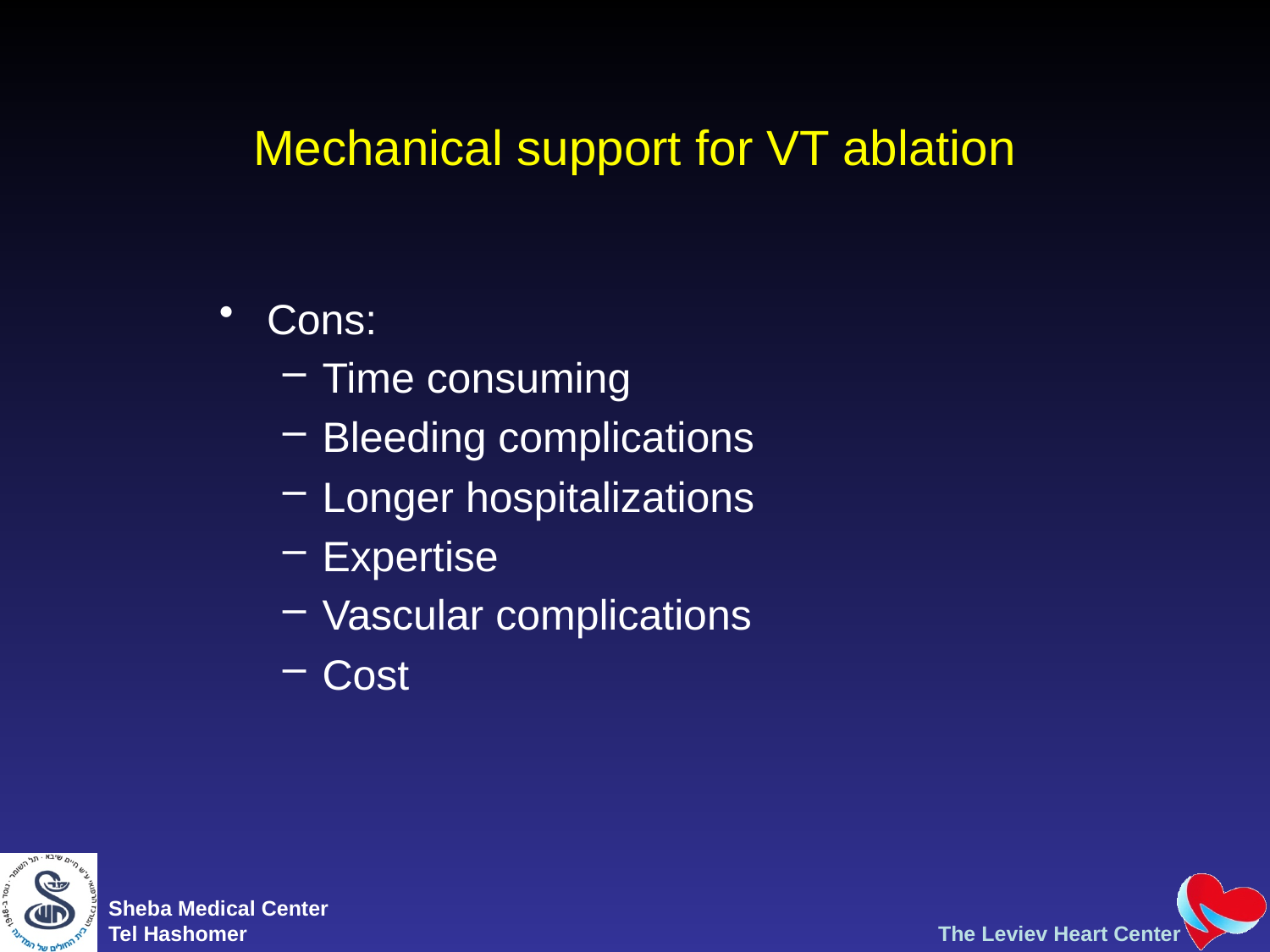

# Mechanical support for VT ablation
Cons:
Time consuming
Bleeding complications
Longer hospitalizations
Expertise
Vascular complications
Cost